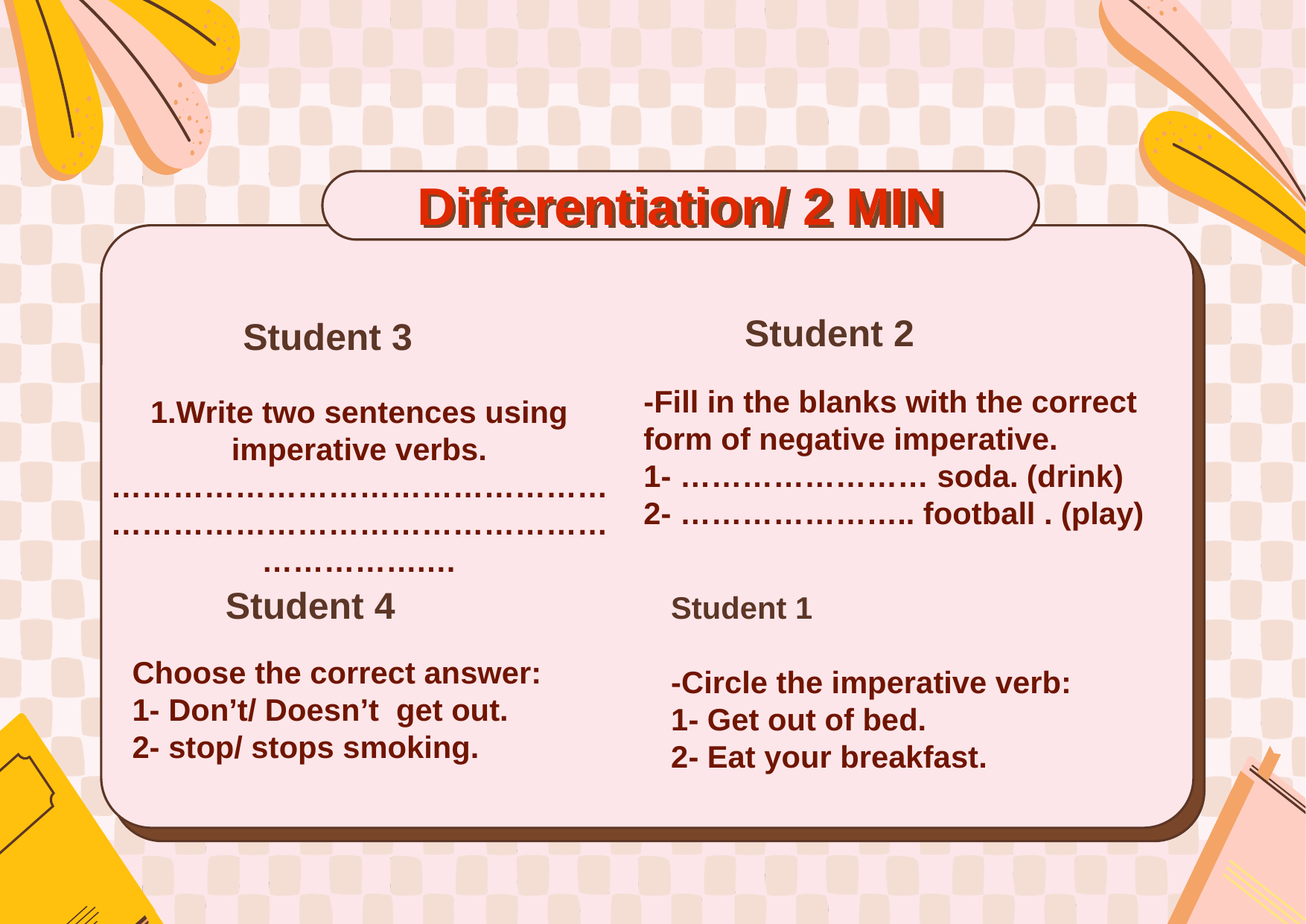

Differentiation/ 2 MIN

-Fill in the blanks with the correct form of negative imperative.
1- …………………… soda. (drink)
2- ………………….. football . (play)

# Student 3
Student 2

1.Write two sentences using imperative verbs.
………………………………………………………………………………………………….…

Student 4

Choose the correct answer:
1- Don’t/ Doesn’t  get out.
2- stop/ stops smoking.

Student 1

-Circle the imperative verb:
1- Get out of bed.
2- Eat your breakfast.